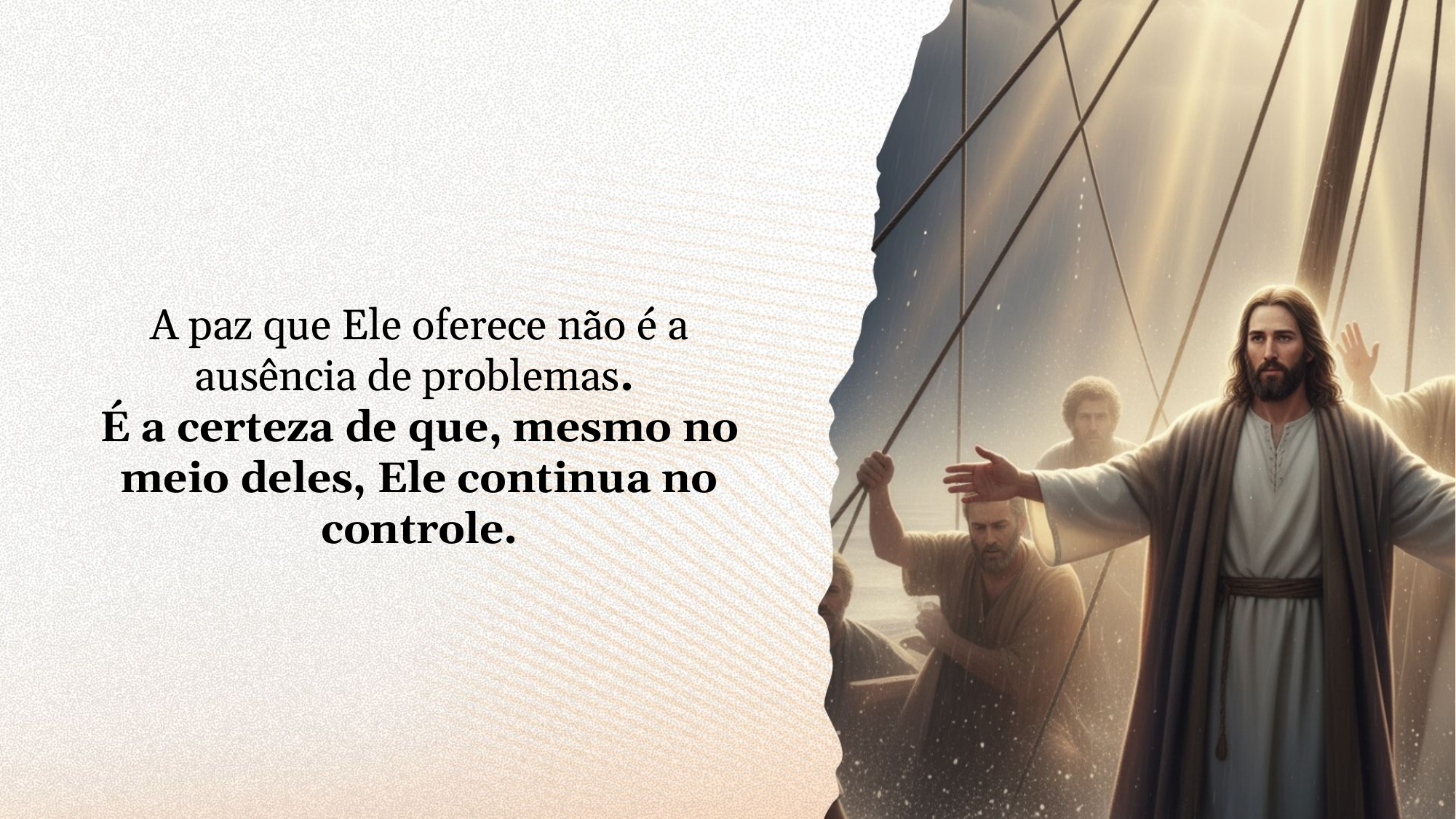

A paz que Ele oferece não é a ausência de problemas.
É a certeza de que, mesmo no meio deles, Ele continua no controle.